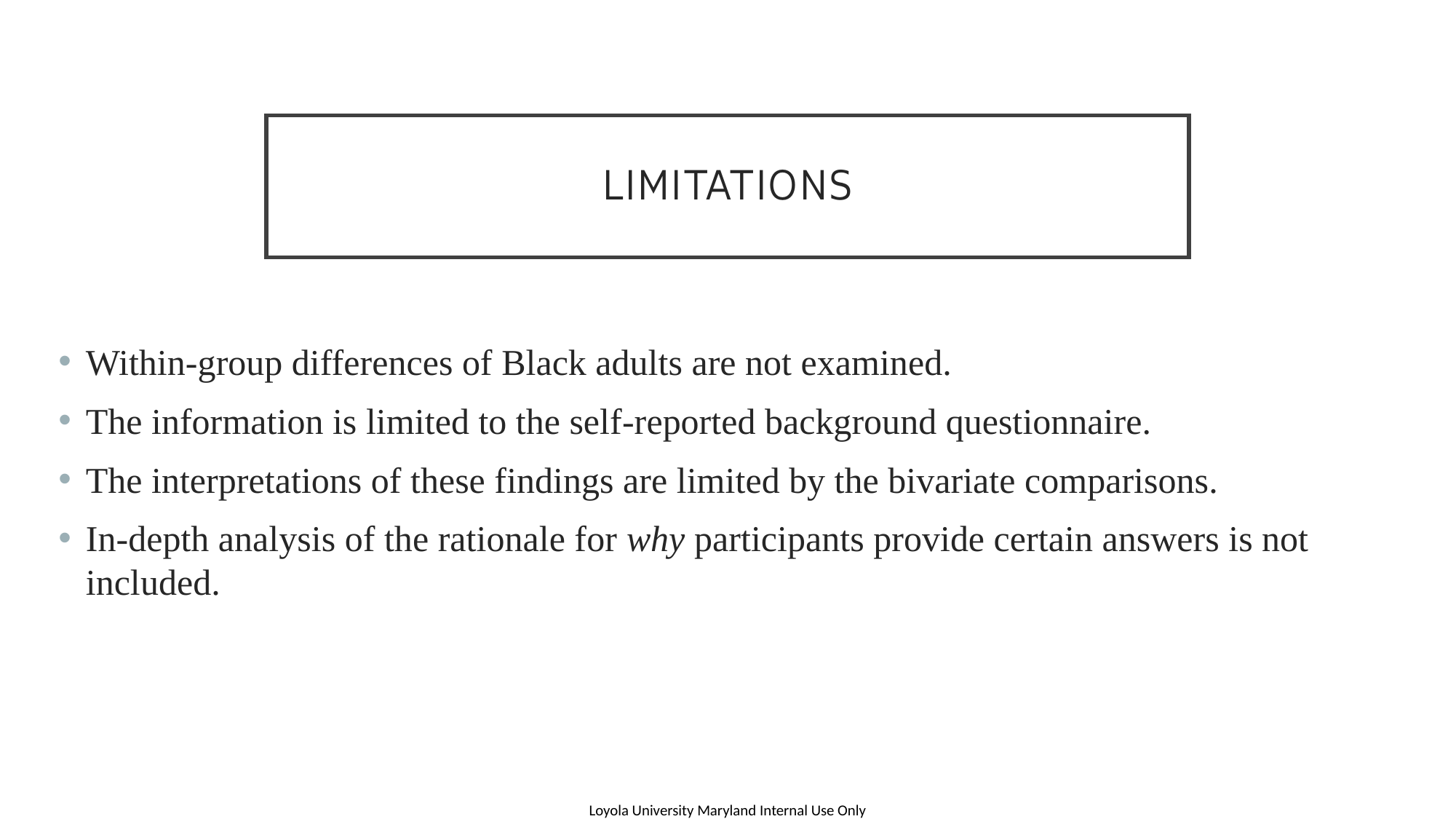

# Limitations
Within-group differences of Black adults are not examined.
The information is limited to the self-reported background questionnaire.
The interpretations of these findings are limited by the bivariate comparisons.
In-depth analysis of the rationale for why participants provide certain answers is not included.